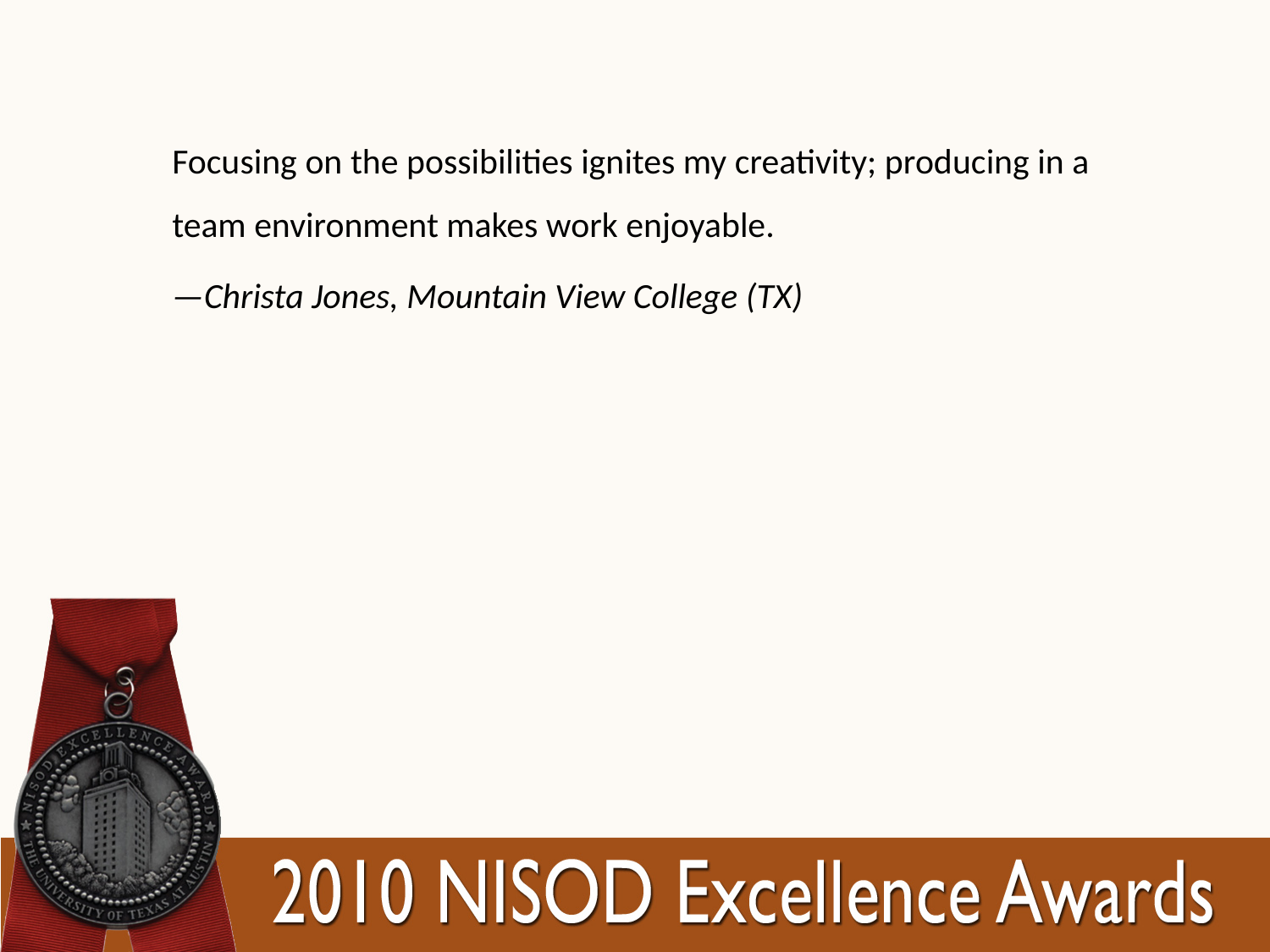

Focusing on the possibilities ignites my creativity; producing in a team environment makes work enjoyable.
—Christa Jones, Mountain View College (TX)